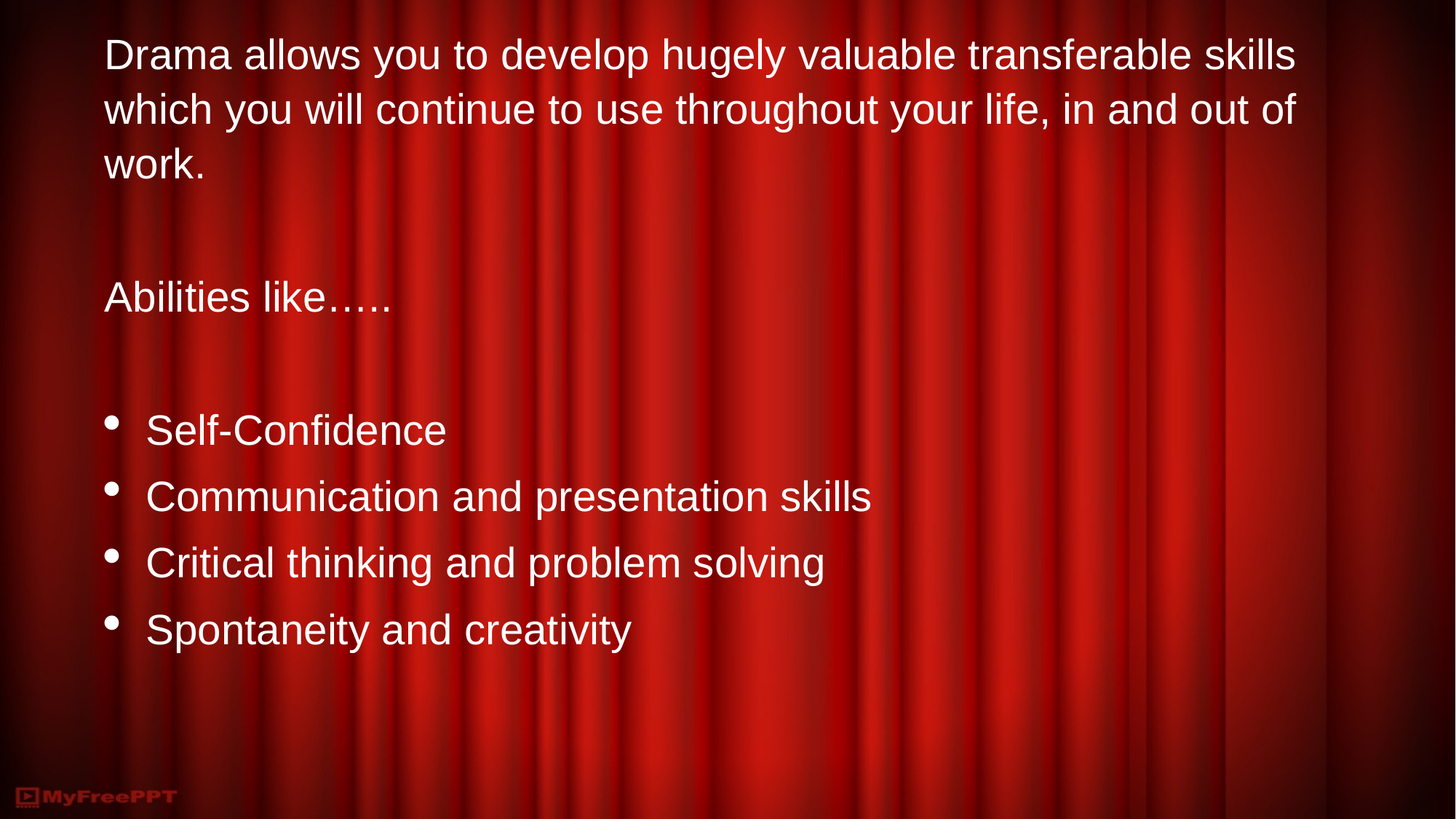

Drama allows you to develop hugely valuable transferable skills which you will continue to use throughout your life, in and out of work.

Abilities like…..

Self-Confidence
Communication and presentation skills
Critical thinking and problem solving
Spontaneity and creativity